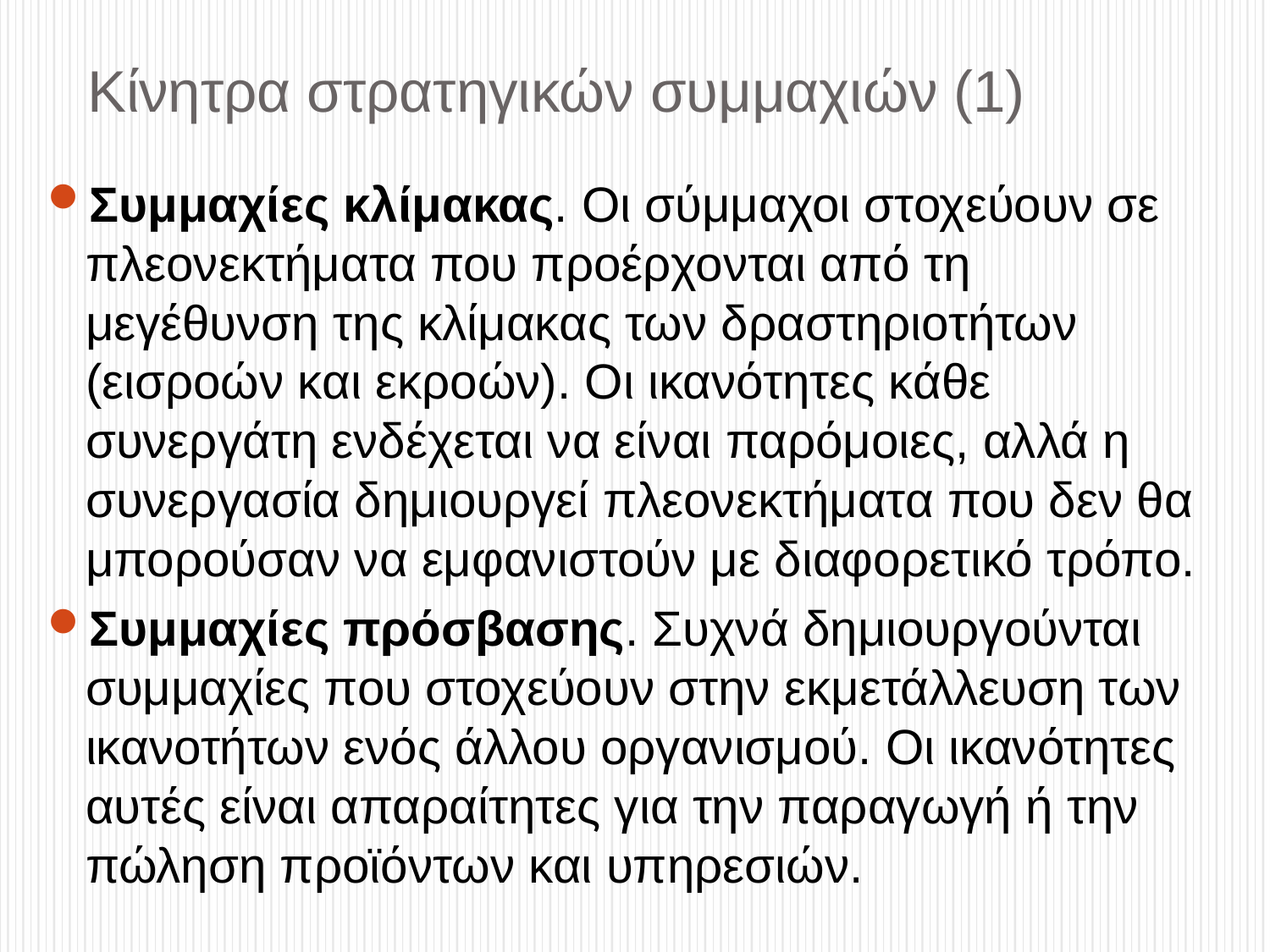

# Κίνητρα στρατηγικών συμμαχιών (1)
Συμμαχίες κλίμακας. Οι σύμμαχοι στοχεύουν σε πλεονεκτήματα που προέρχονται από τη μεγέθυνση της κλίμακας των δραστηριοτήτων (εισροών και εκροών). Οι ικανότητες κάθε συνεργάτη ενδέχεται να είναι παρόμοιες, αλλά η συνεργασία δημιουργεί πλεονεκτήματα που δεν θα μπορούσαν να εμφανιστούν με διαφορετικό τρόπο.
Συμμαχίες πρόσβασης. Συχνά δημιουργούνται συμμαχίες που στοχεύουν στην εκμετάλλευση των ικανοτήτων ενός άλλου οργανισμού. Οι ικανότητες αυτές είναι απαραίτητες για την παραγωγή ή την πώληση προϊόντων και υπηρεσιών.